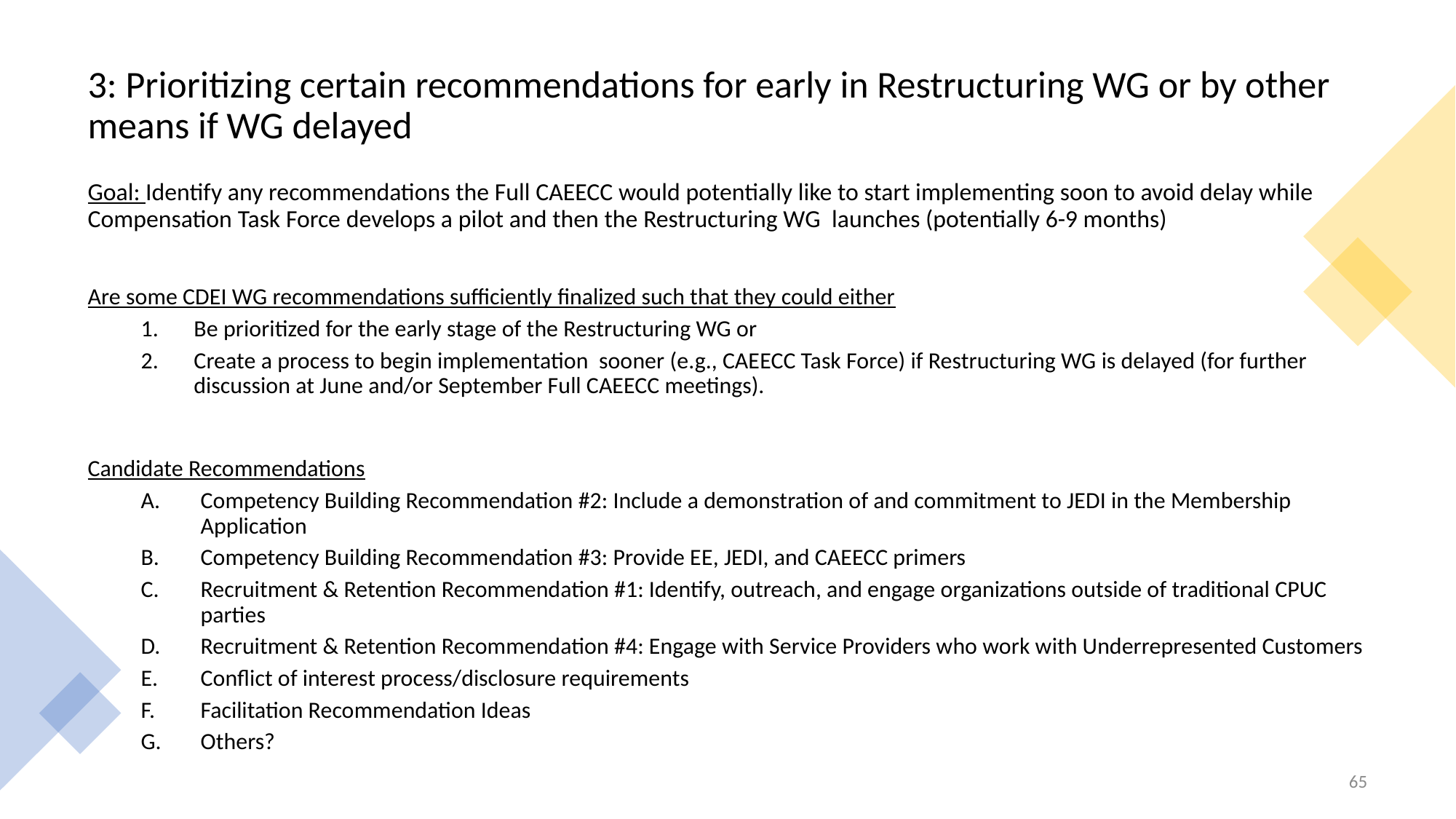

# 3: Prioritizing certain recommendations for early in Restructuring WG or by other means if WG delayed

Goal: Identify any recommendations the Full CAEECC would potentially like to start implementing soon to avoid delay while Compensation Task Force develops a pilot and then the Restructuring WG  launches (potentially 6-9 months)

Are some CDEI WG recommendations sufficiently finalized such that they could either
Be prioritized for the early stage of the Restructuring WG or
Create a process to begin implementation  sooner (e.g., CAEECC Task Force) if Restructuring WG is delayed (for further discussion at June and/or September Full CAEECC meetings).

Candidate Recommendations
Competency Building Recommendation #2: Include a demonstration of and commitment to JEDI in the Membership Application
Competency Building Recommendation #3: Provide EE, JEDI, and CAEECC primers
Recruitment & Retention Recommendation #1: Identify, outreach, and engage organizations outside of traditional CPUC parties
Recruitment & Retention Recommendation #4: Engage with Service Providers who work with Underrepresented Customers
Conflict of interest process/disclosure requirements
Facilitation Recommendation Ideas
Others?

65